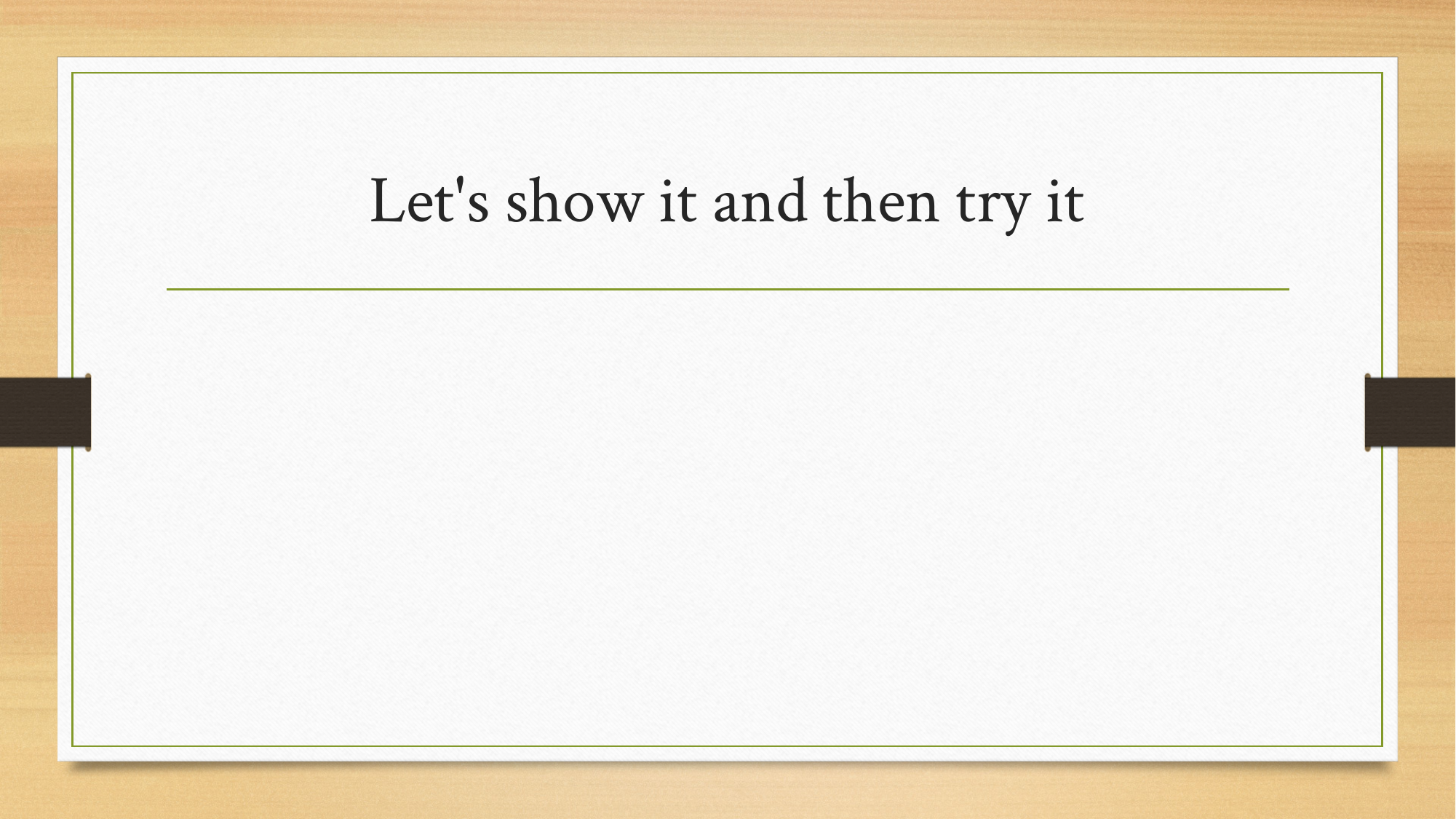

# Let's show it and then try it